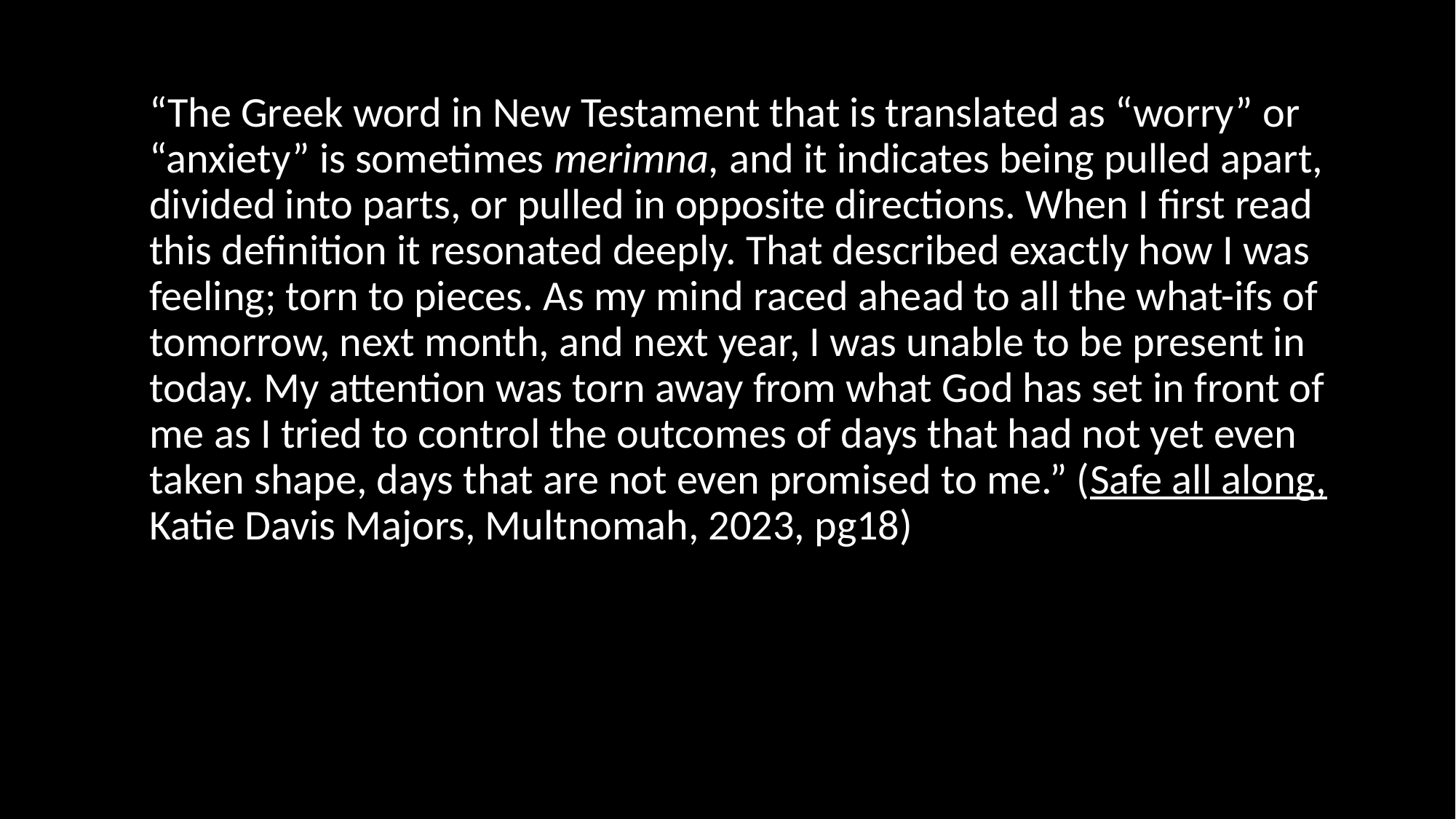

“The Greek word in New Testament that is translated as “worry” or “anxiety” is sometimes merimna, and it indicates being pulled apart, divided into parts, or pulled in opposite directions. When I first read this definition it resonated deeply. That described exactly how I was feeling; torn to pieces. As my mind raced ahead to all the what-ifs of tomorrow, next month, and next year, I was unable to be present in today. My attention was torn away from what God has set in front of me as I tried to control the outcomes of days that had not yet even taken shape, days that are not even promised to me.” (Safe all along, Katie Davis Majors, Multnomah, 2023, pg18)